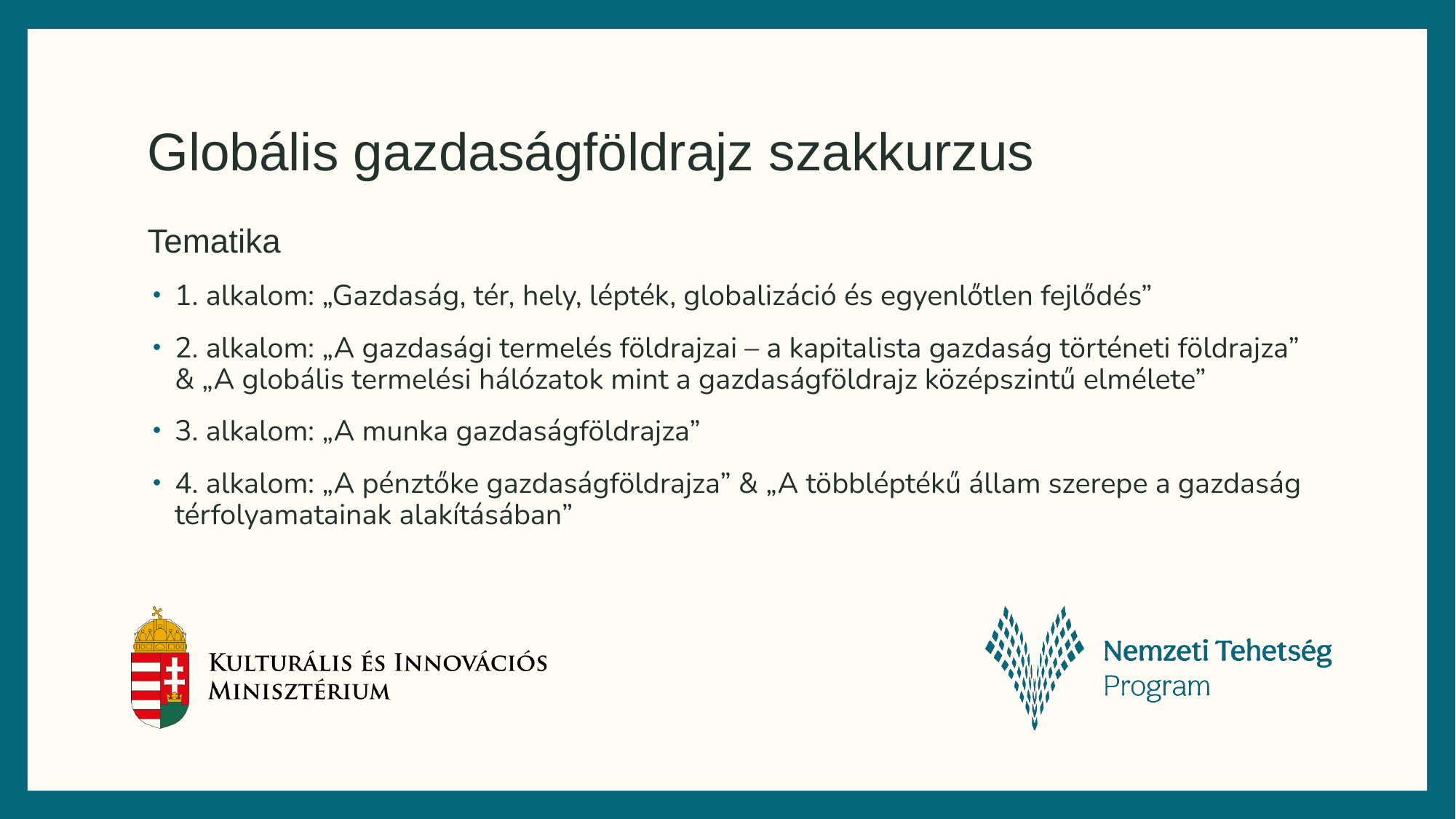

# Globális gazdaságföldrajz szakkurzus
Tematika
1. alkalom: „Gazdaság, tér, hely, lépték, globalizáció és egyenlőtlen fejlődés”
2. alkalom: „A gazdasági termelés földrajzai – a kapitalista gazdaság történeti földrajza” & „A globális termelési hálózatok mint a gazdaságföldrajz középszintű elmélete”
3. alkalom: „A munka gazdaságföldrajza”
4. alkalom: „A pénztőke gazdaságföldrajza” & „A többléptékű állam szerepe a gazdaság térfolyamatainak alakításában”